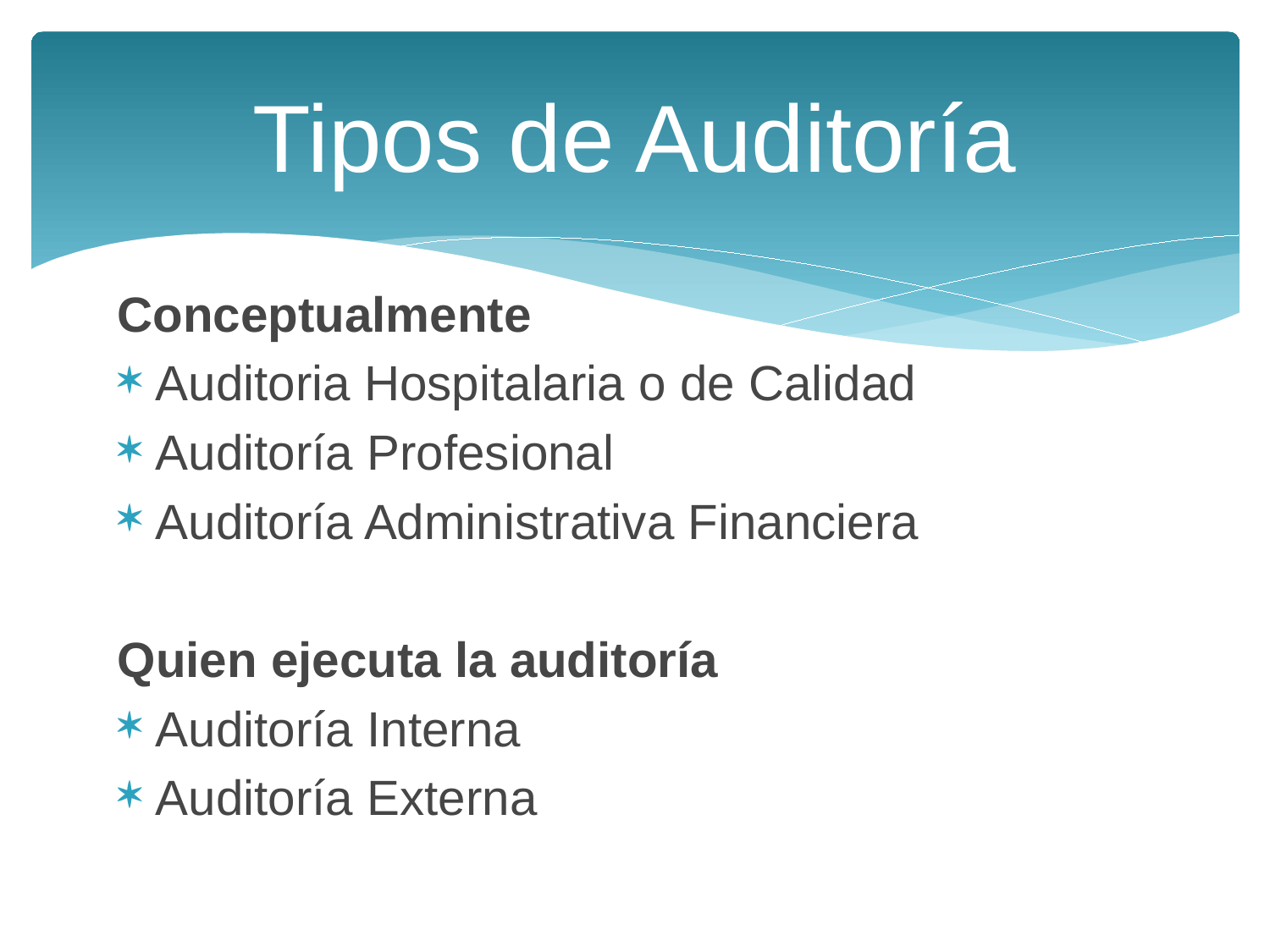

# Tipos de Auditoría
Conceptualmente
Auditoria Hospitalaria o de Calidad
Auditoría Profesional
Auditoría Administrativa Financiera

Quien ejecuta la auditoría
Auditoría Interna
Auditoría Externa